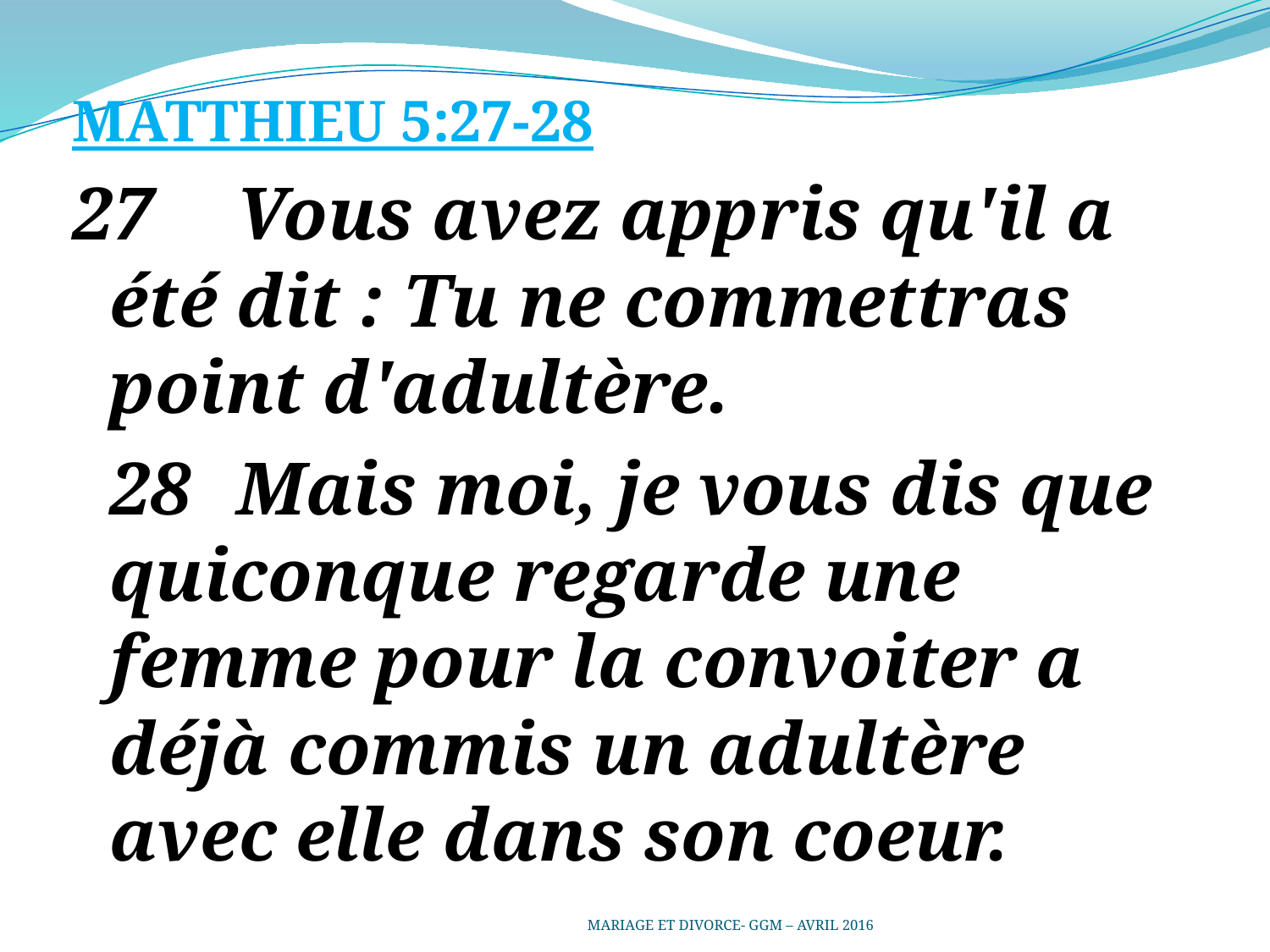

MATTHIEU 5:27-28
27	Vous avez appris qu'il a été dit : Tu ne commettras point d'adultère.
	28	Mais moi, je vous dis que quiconque regarde une femme pour la convoiter a déjà commis un adultère avec elle dans son coeur.

MARIAGE ET DIVORCE- GGM – AVRIL 2016